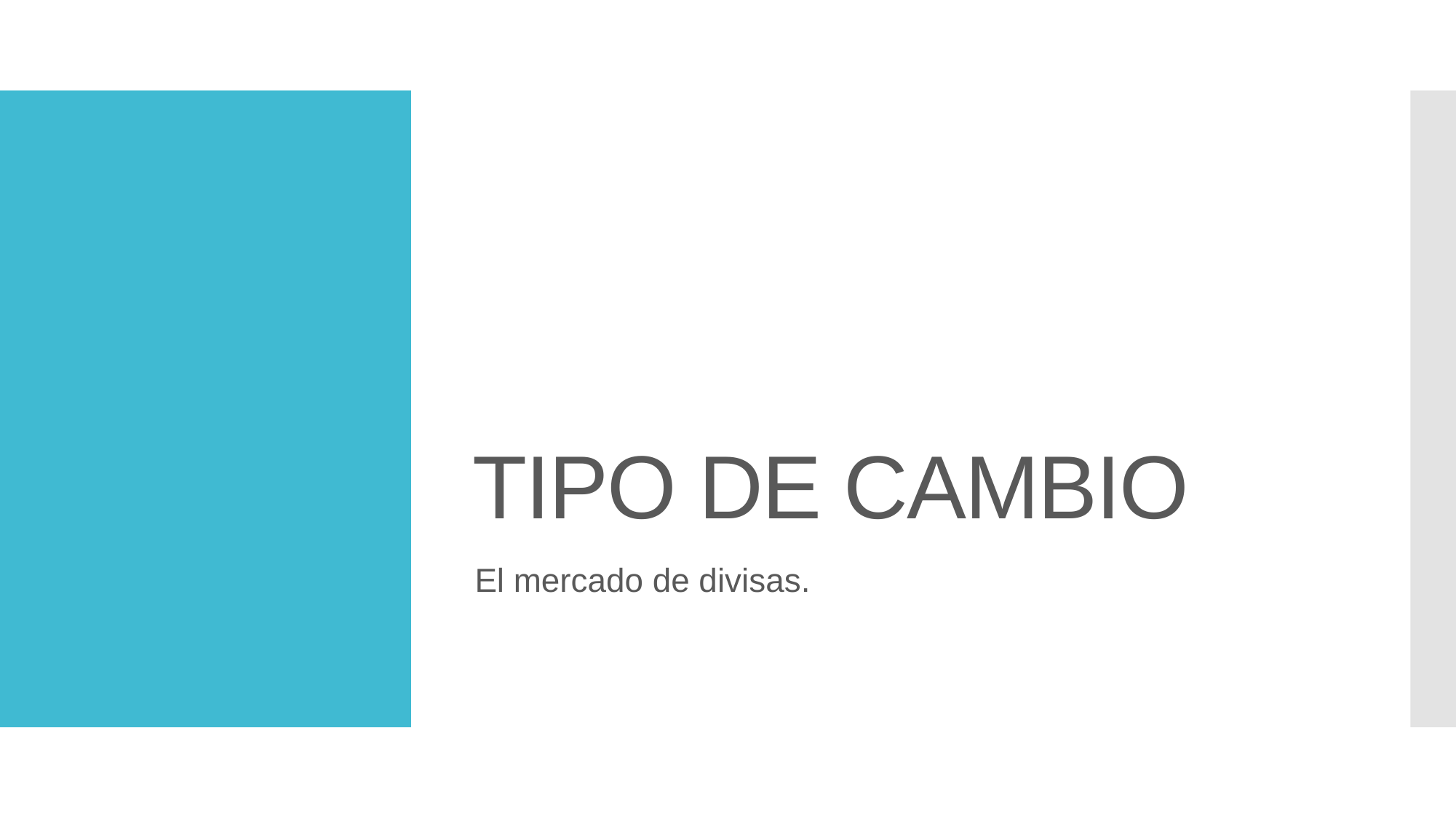

# TIPO DE CAMBIO
El mercado de divisas.